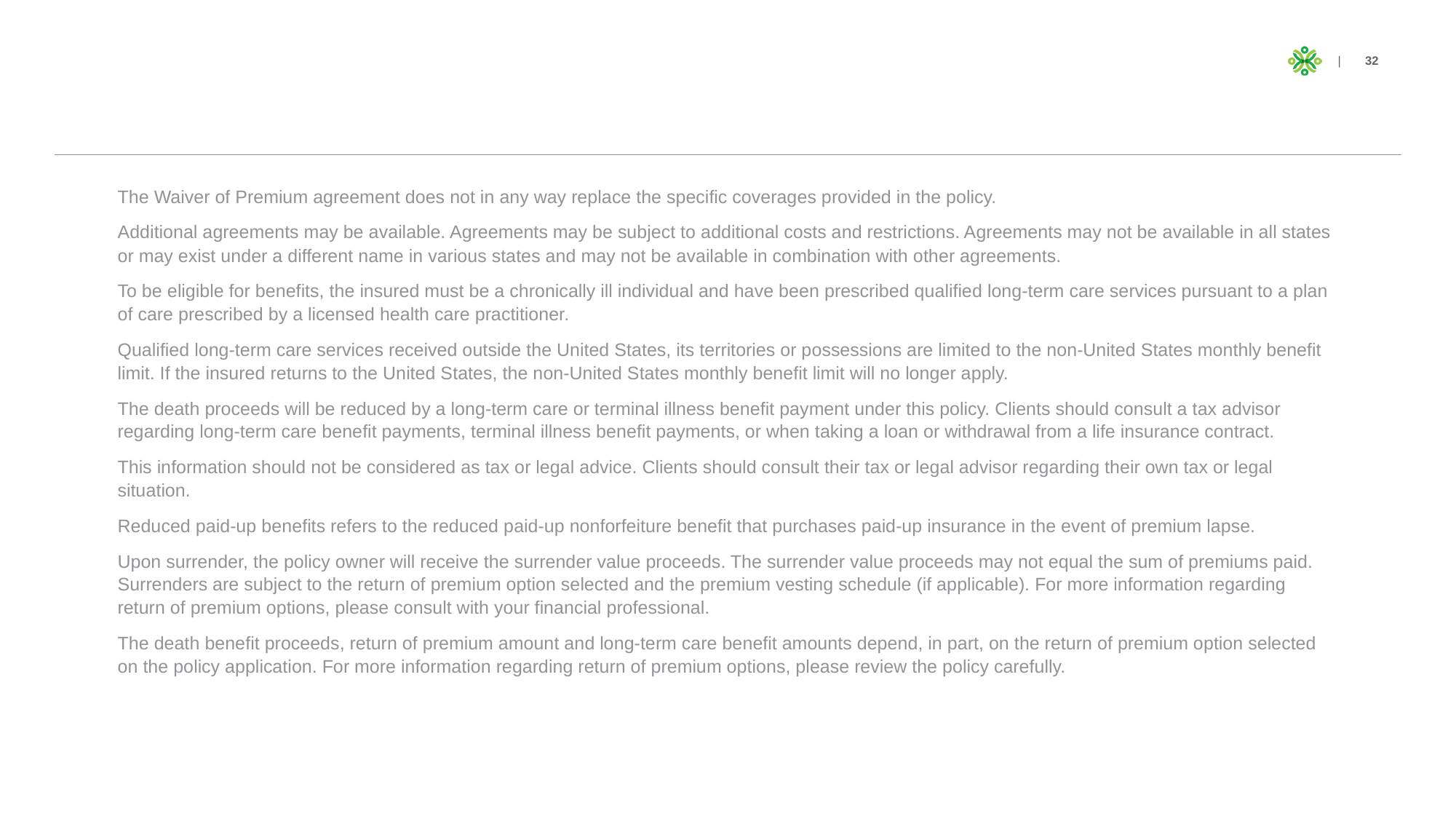

The Waiver of Premium agreement does not in any way replace the specific coverages provided in the policy.
Additional agreements may be available. Agreements may be subject to additional costs and restrictions. Agreements may not be available in all states or may exist under a different name in various states and may not be available in combination with other agreements.
To be eligible for benefits, the insured must be a chronically ill individual and have been prescribed qualified long-term care services pursuant to a plan of care prescribed by a licensed health care practitioner.
Qualified long-term care services received outside the United States, its territories or possessions are limited to the non-United States monthly benefit limit. If the insured returns to the United States, the non-United States monthly benefit limit will no longer apply.
The death proceeds will be reduced by a long-term care or terminal illness benefit payment under this policy. Clients should consult a tax advisor regarding long-term care benefit payments, terminal illness benefit payments, or when taking a loan or withdrawal from a life insurance contract.
This information should not be considered as tax or legal advice. Clients should consult their tax or legal advisor regarding their own tax or legal situation.
Reduced paid-up benefits refers to the reduced paid-up nonforfeiture benefit that purchases paid-up insurance in the event of premium lapse.
Upon surrender, the policy owner will receive the surrender value proceeds. The surrender value proceeds may not equal the sum of premiums paid. Surrenders are subject to the return of premium option selected and the premium vesting schedule (if applicable). For more information regarding return of premium options, please consult with your financial professional.
The death benefit proceeds, return of premium amount and long-term care benefit amounts depend, in part, on the return of premium option selected on the policy application. For more information regarding return of premium options, please review the policy carefully.